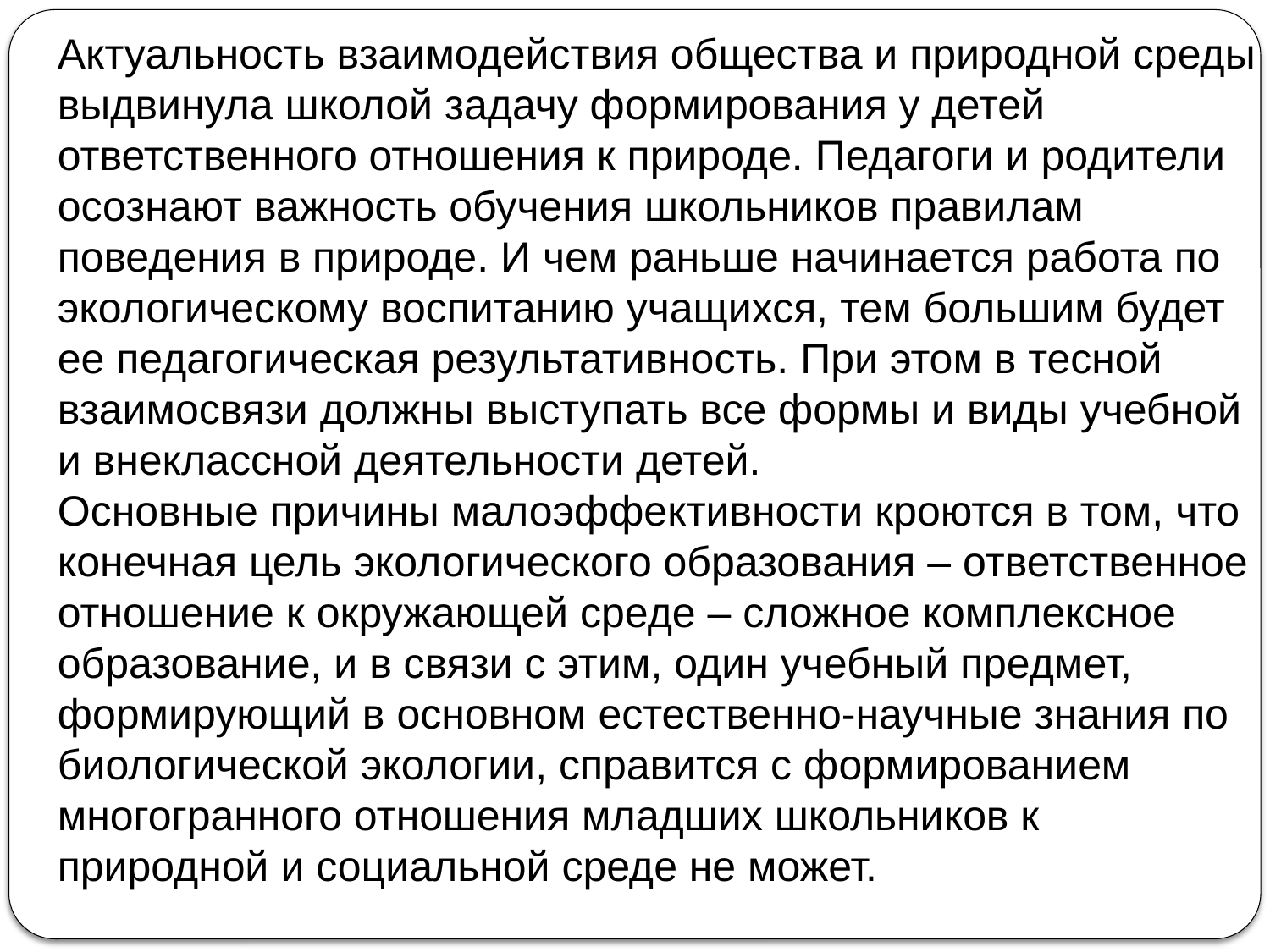

Актуальность взаимодействия общества и природной среды выдвинула школой задачу формирования у детей ответственного отношения к природе. Педагоги и родители осознают важность обучения школьников правилам поведения в природе. И чем раньше начинается работа по экологическому воспитанию учащихся, тем большим будет ее педагогическая результативность. При этом в тесной взаимосвязи должны выступать все формы и виды учебной и внеклассной деятельности детей.
Основные причины малоэффективности кроются в том, что конечная цель экологического образования – ответственное отношение к окружающей среде – сложное комплексное образование, и в связи с этим, один учебный предмет, формирующий в основном естественно-научные знания по биологической экологии, справится с формированием многогранного отношения младших школьников к природной и социальной среде не может.